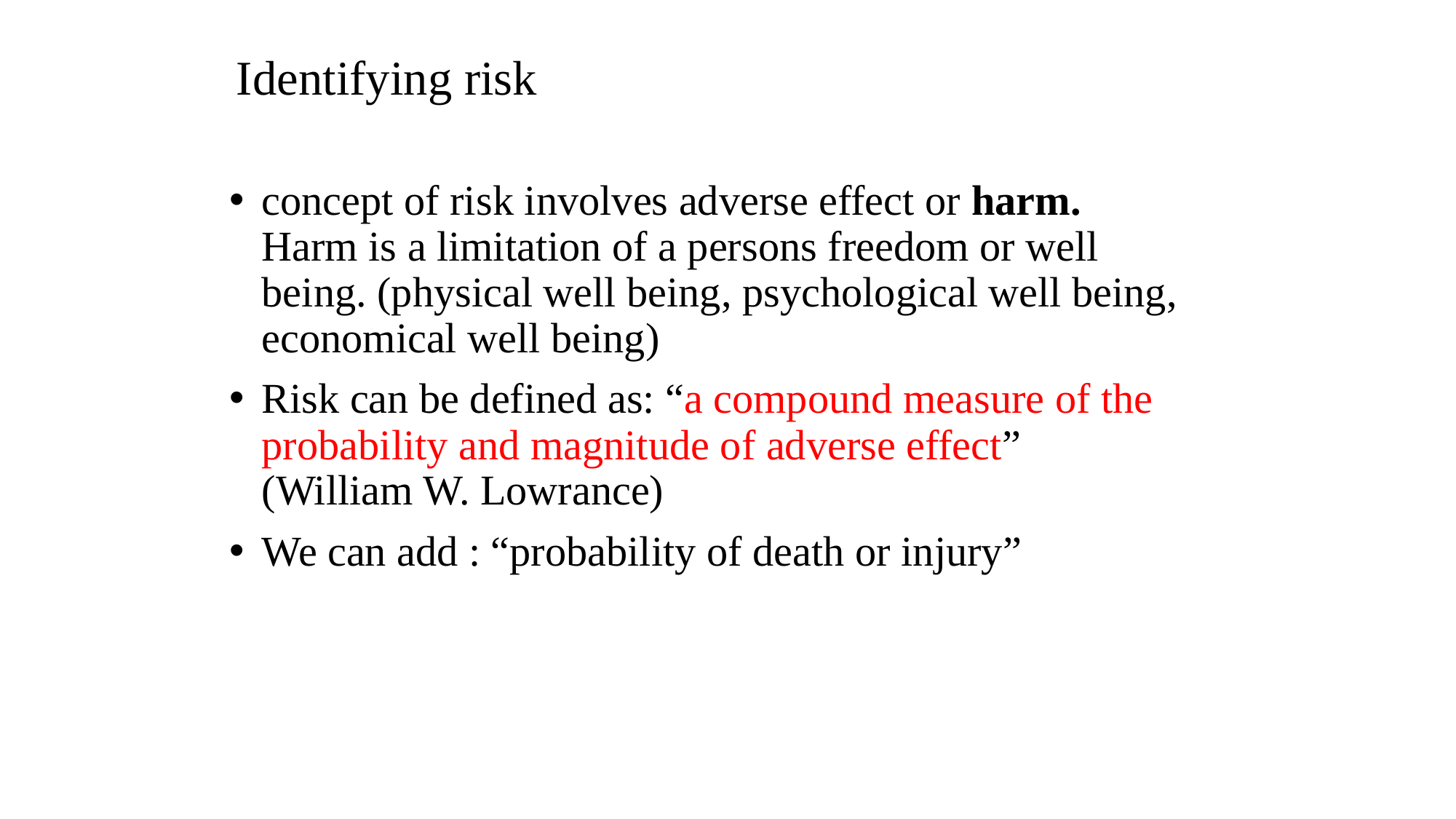

Identifying risk
concept of risk involves adverse effect or harm. Harm is a limitation of a persons freedom or well being. (physical well being, psychological well being, economical well being)
Risk can be defined as: “a compound measure of the probability and magnitude of adverse effect” (William W. Lowrance)
We can add : “probability of death or injury”